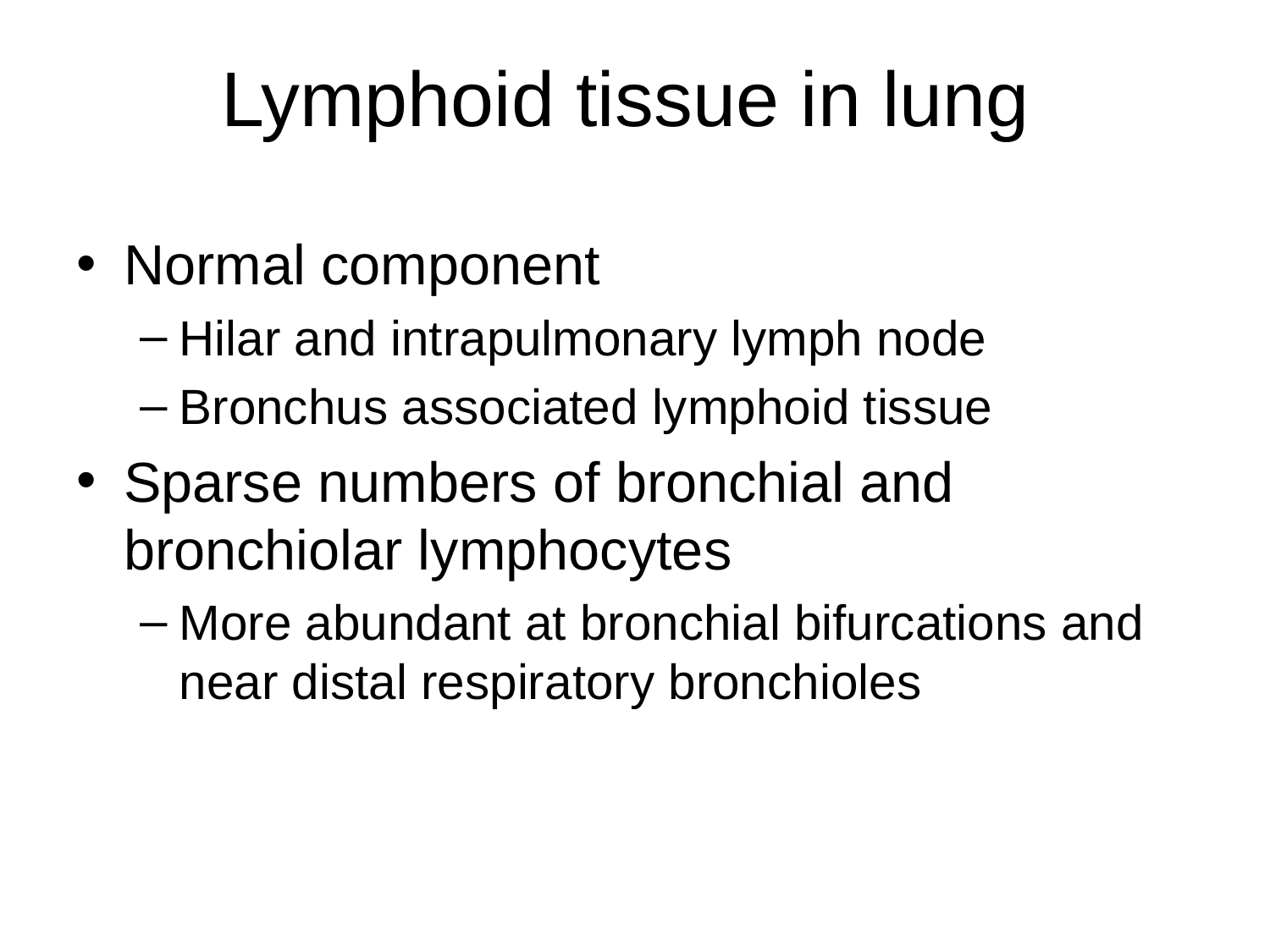

# Lymphoid tissue in lung
Normal component
Hilar and intrapulmonary lymph node
Bronchus associated lymphoid tissue
Sparse numbers of bronchial and bronchiolar lymphocytes
More abundant at bronchial bifurcations and near distal respiratory bronchioles